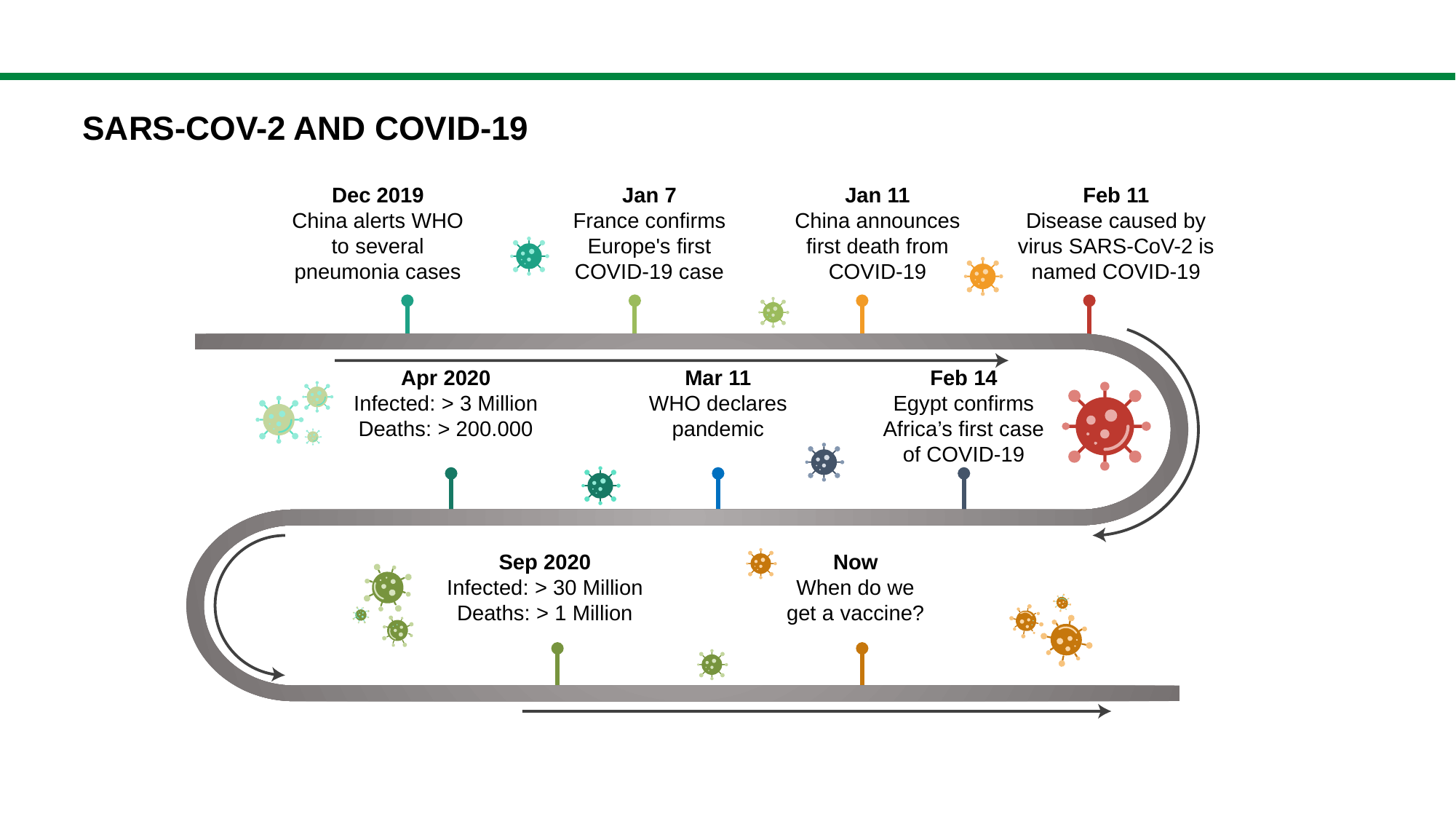

SARS-CoV-2 and COVID-19

Dec 2019
China alerts WHO to several pneumonia cases
Jan 7
France confirms Europe's first COVID-19 case
Jan 11
China announces first death from COVID-19
Feb 11
Disease caused by virus SARS-CoV-2 is named COVID-19

Apr 2020
Infected: > 3 Million
Deaths: > 200.000
Mar 11
WHO declares pandemic
Feb 14
Egypt confirms Africa’s first case
of COVID-19

Sep 2020
Infected: > 30 Million
Deaths: > 1 Million

Now
When do we
get a vaccine?